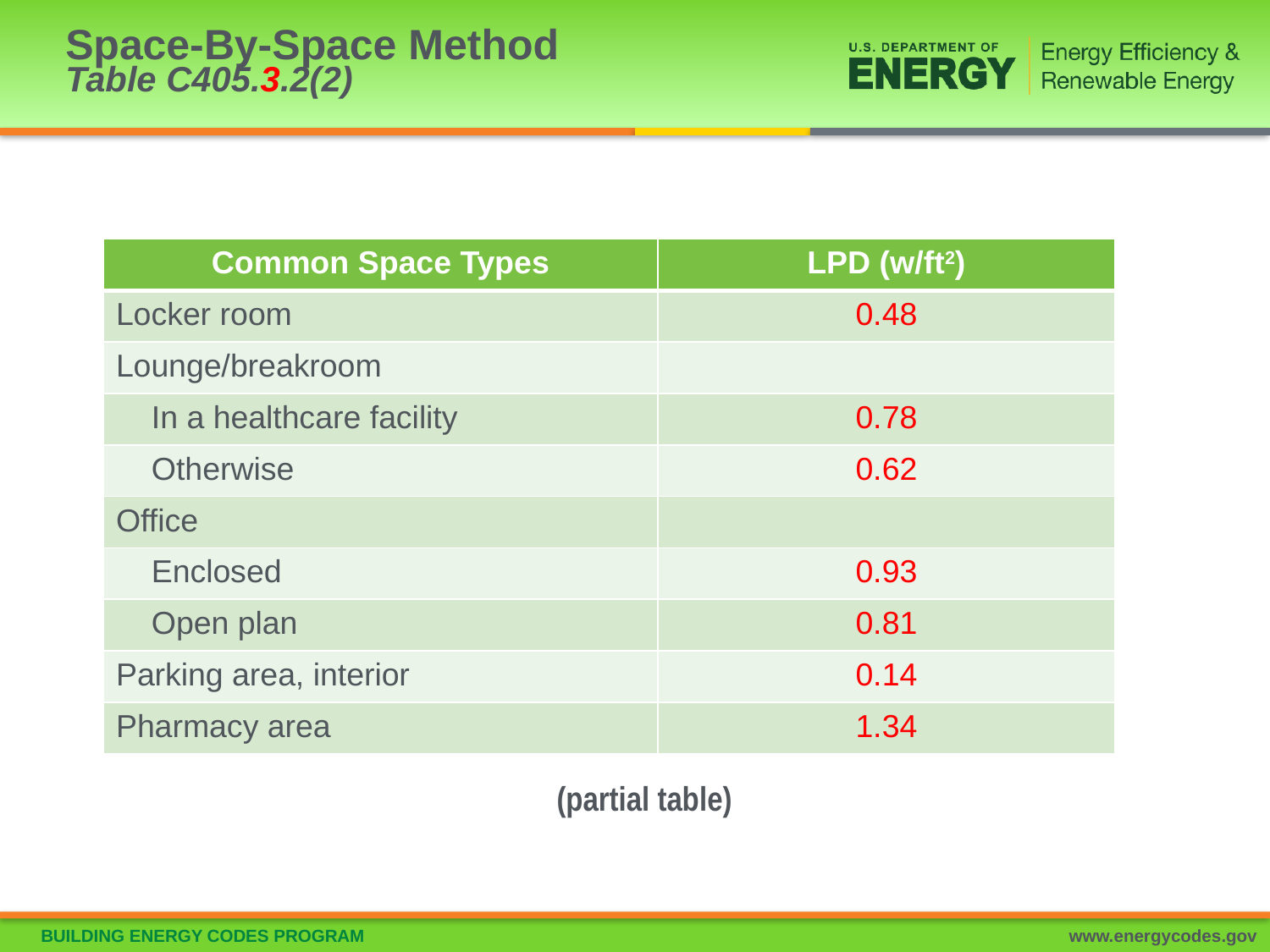

# Space-By-Space Method Table C405.3.2(2)
| Common Space Types | LPD (w/ft2) |
| --- | --- |
| Locker room | 0.48 |
| Lounge/breakroom |  |
| In a healthcare facility | 0.78 |
| Otherwise | 0.62 |
| Office |  |
| Enclosed | 0.93 |
| Open plan | 0.81 |
| Parking area, interior | 0.14 |
| Pharmacy area | 1.34 |
(partial table)